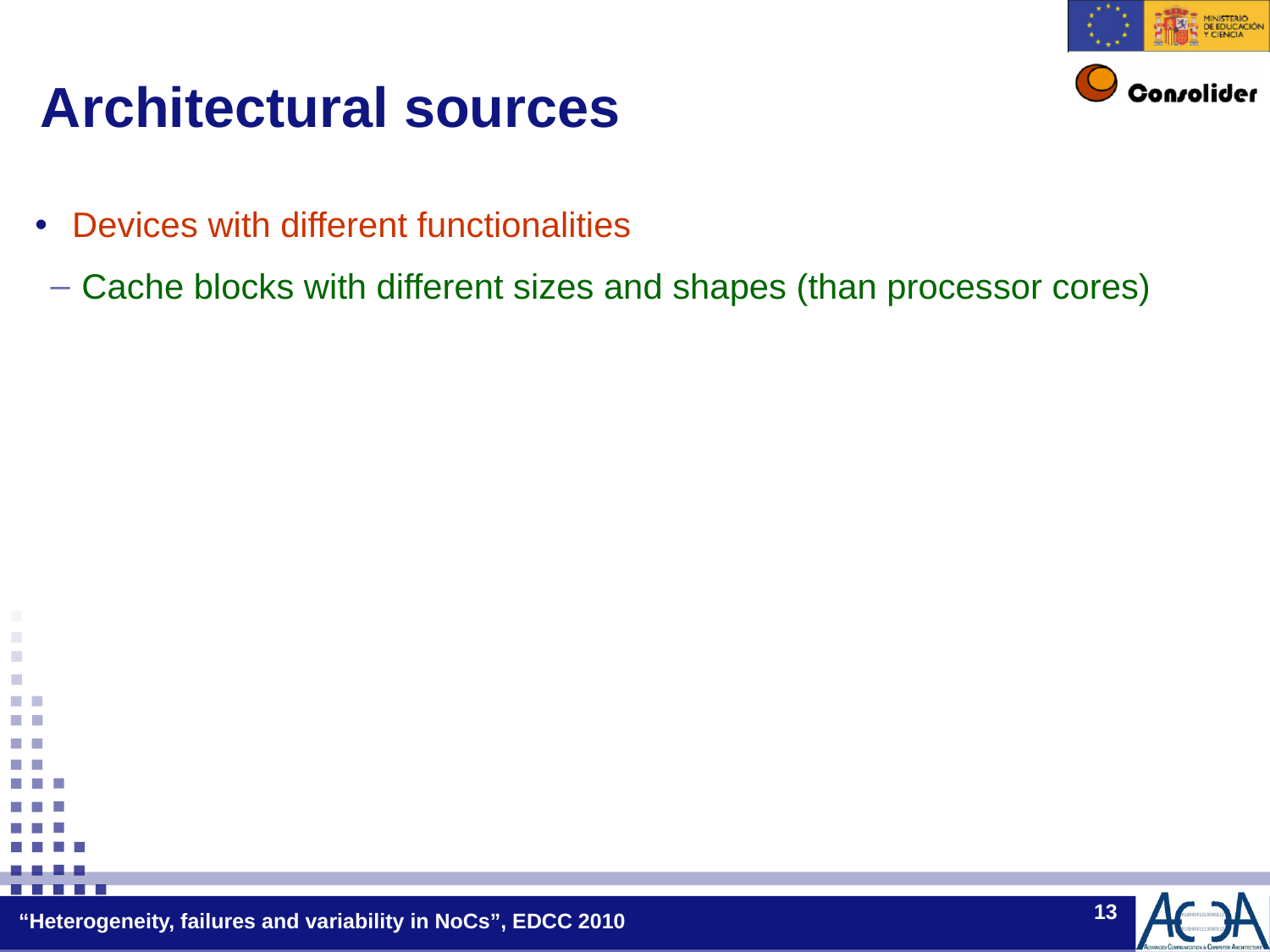

Architectural sources
Devices with different functionalities
Cache blocks with different sizes and shapes (than processor cores)